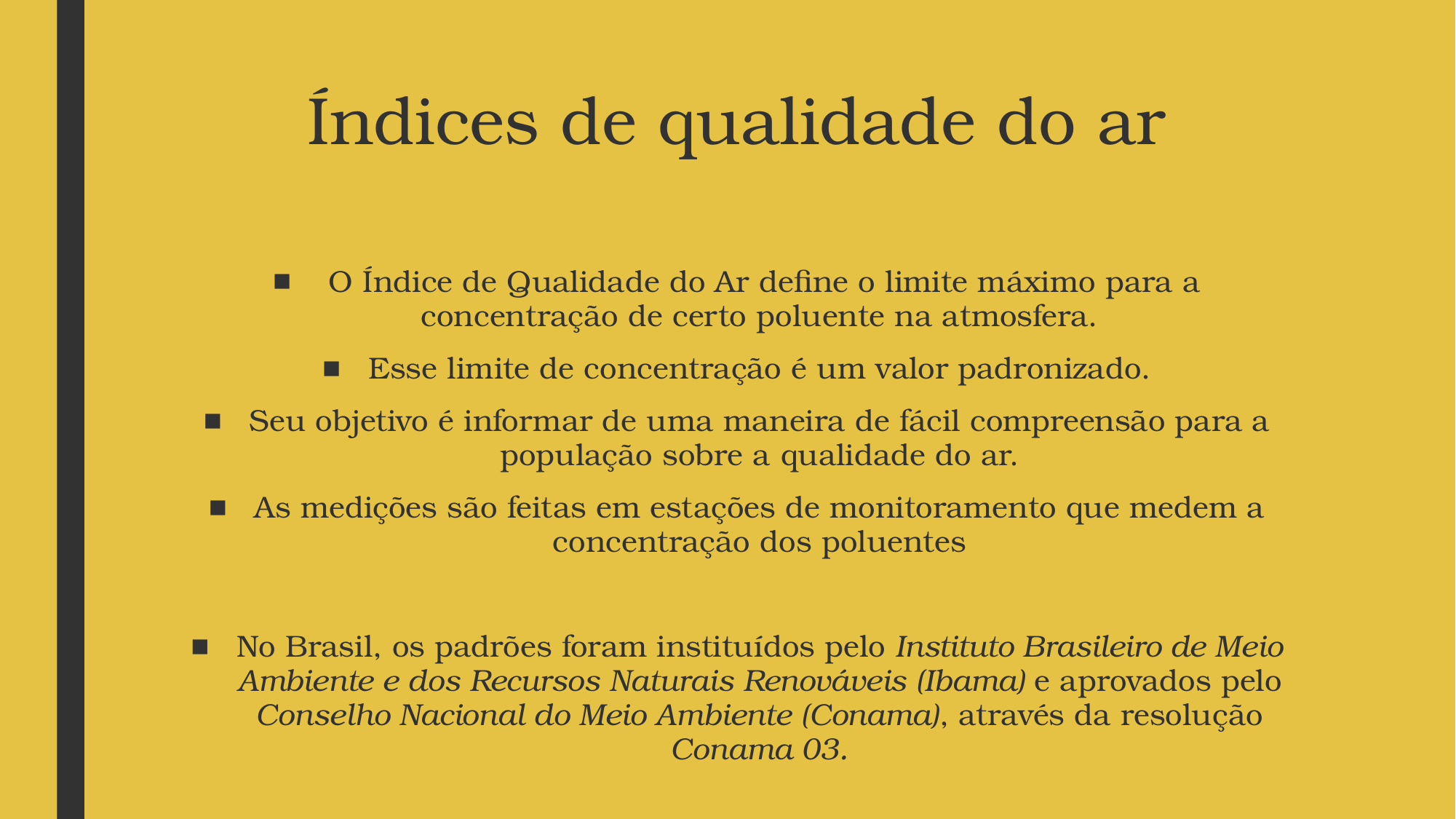

# Índices de qualidade do ar
 O Índice de Qualidade do Ar define o limite máximo para a concentração de certo poluente na atmosfera.
Esse limite de concentração é um valor padronizado.
Seu objetivo é informar de uma maneira de fácil compreensão para a população sobre a qualidade do ar.
As medições são feitas em estações de monitoramento que medem a concentração dos poluentes

No Brasil, os padrões foram instituídos pelo Instituto Brasileiro de Meio Ambiente e dos Recursos Naturais Renováveis (Ibama) e aprovados pelo Conselho Nacional do Meio Ambiente (Conama), através da resolução Conama 03.